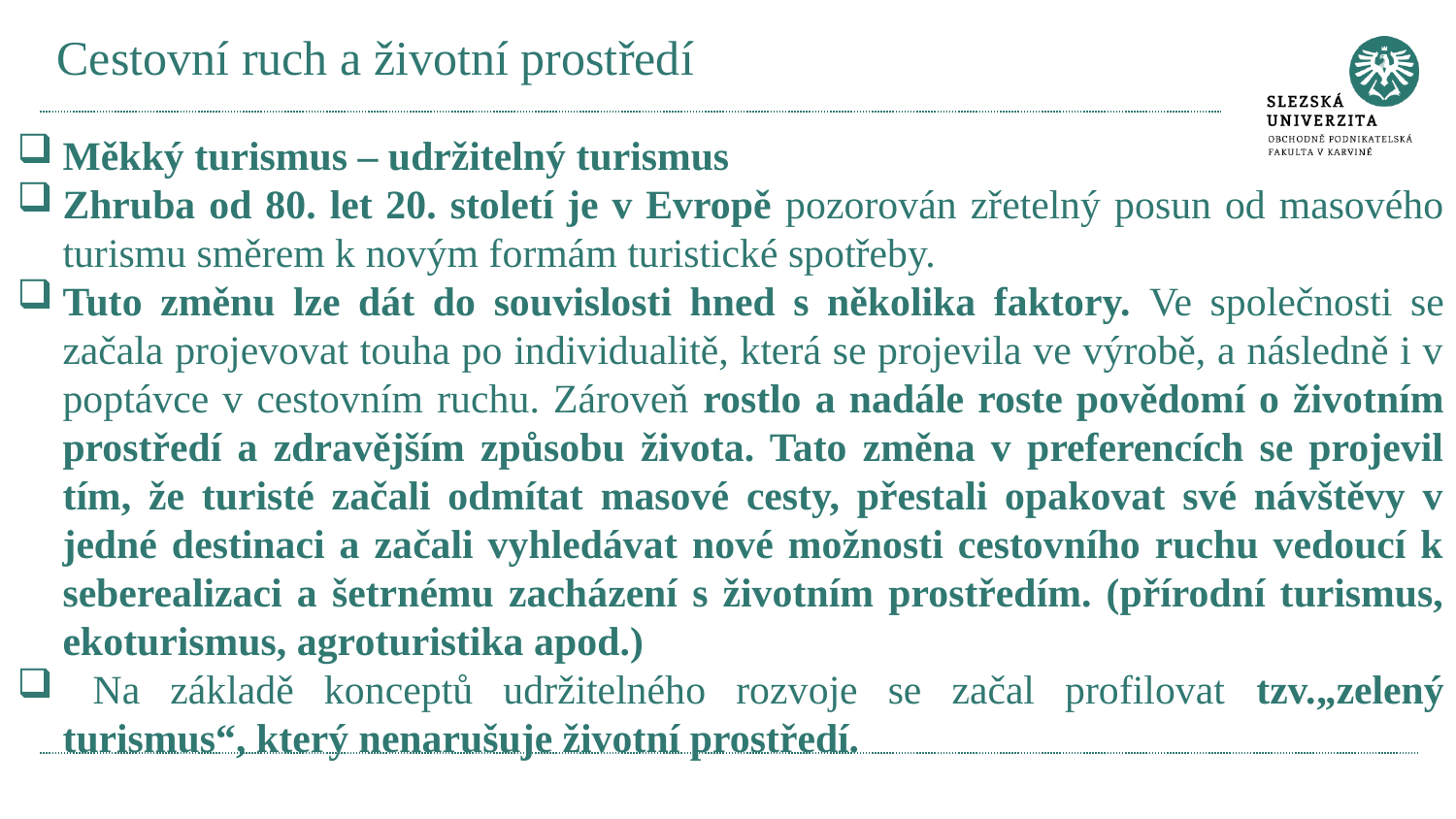

# Cestovní ruch a životní prostředí
Měkký turismus – udržitelný turismus
Zhruba od 80. let 20. století je v Evropě pozorován zřetelný posun od masového turismu směrem k novým formám turistické spotřeby.
Tuto změnu lze dát do souvislosti hned s několika faktory. Ve společnosti se začala projevovat touha po individualitě, která se projevila ve výrobě, a následně i v poptávce v cestovním ruchu. Zároveň rostlo a nadále roste povědomí o životním prostředí a zdravějším způsobu života. Tato změna v preferencích se projevil tím, že turisté začali odmítat masové cesty, přestali opakovat své návštěvy v jedné destinaci a začali vyhledávat nové možnosti cestovního ruchu vedoucí k seberealizaci a šetrnému zacházení s životním prostředím. (přírodní turismus, ekoturismus, agroturistika apod.)
 Na základě konceptů udržitelného rozvoje se začal profilovat tzv.„zelený turismus“, který nenarušuje životní prostředí.